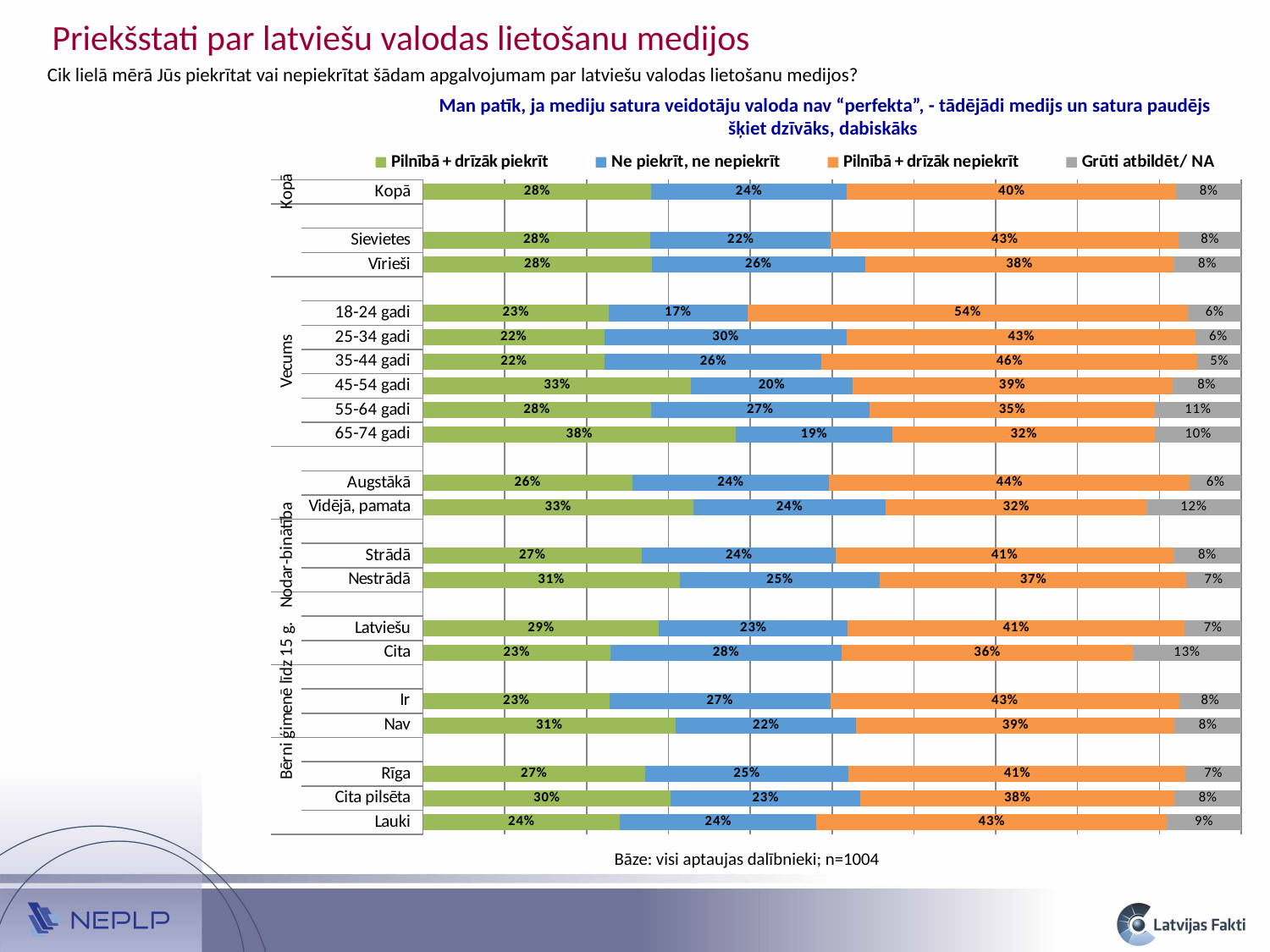

Priekšstati par latviešu valodas lietošanu medijos
Cik lielā mērā Jūs piekrītat vai nepiekrītat šādam apgalvojumam par latviešu valodas lietošanu medijos?
Man patīk, ja mediju satura veidotāju valoda nav “perfekta”, - tādējādi medijs un satura paudējs šķiet dzīvāks, dabiskāks

### Chart

| Category | Pilnībā + drīzāk piekrīt | Ne piekrīt, ne nepiekrīt | Pilnībā + drīzāk nepiekrīt | Grūti atbildēt/ NA |
|---|---|---|---|---|
| Lauki | 0.24096673466958934 | 0.23979864928251582 | 0.42837192934321117 | 0.09086268670468294 |
| Cita pilsēta | 0.30278258703433625 | 0.23169891579457857 | 0.38425642949131206 | 0.08126206767977368 |
| Rīga | 0.2714849728005456 | 0.24883775645609227 | 0.41181644120320393 | 0.06786082954015984 |
|  | None | None | None | None |
| Nav | 0.3089305538895686 | 0.22073910013755346 | 0.38905156017857934 | 0.08127878579429668 |
| Ir | 0.2280393615915437 | 0.26984790324538044 | 0.4265412802813261 | 0.07557145488175152 |
|  | None | None | None | None |
| Cita | 0.22928690031275578 | 0.28241015242756606 | 0.35608878670441957 | 0.13221416055525884 |
| Latviešu | 0.2884475848255197 | 0.23060431164699902 | 0.4120263785457866 | 0.06892172498169258 |
|  | None | None | None | None |
| Nestrādā | 0.31369600851375123 | 0.24500571935999219 | 0.37438740412599547 | 0.06691086800026079 |
| Strādā | 0.26772299383065573 | 0.2370535325126143 | 0.4121405895103929 | 0.08308288414633375 |
|  | None | None | None | None |
| Vidējā, pamata | 0.3302882157634095 | 0.23541131441746294 | 0.31864373799089063 | 0.11565673182823721 |
| Augstākā | 0.25584480299182977 | 0.2405836970039422 | 0.44076635289464405 | 0.06280514710958286 |
|  | None | None | None | None |
| 65-74 gadi | 0.38267803097097336 | 0.19060809938521314 | 0.3217332511449973 | 0.10498061849881629 |
| 55-64 gadi | 0.27846781557060424 | 0.26709882077578695 | 0.3490166526323246 | 0.105416711021286 |
| 45-54 gadi | 0.32791086381667356 | 0.1968656414768639 | 0.39103501477974556 | 0.08418847992671678 |
| 35-44 gadi | 0.2223417454170369 | 0.2649384365518436 | 0.4593444437059866 | 0.05337537432513272 |
| 25-34 gadi | 0.22197758820145336 | 0.2960822154018854 | 0.42623960521010207 | 0.0557005911865588 |
| 18-24 gadi | 0.22696249309124256 | 0.16948959674089414 | 0.5385910488085988 | 0.06495686135926401 |
|  | None | None | None | None |
| Vīrieši | 0.28001763849085215 | 0.2601977684781933 | 0.3771150390387238 | 0.08266955399223075 |
| Sievietes | 0.2779043937168011 | 0.2208219998327946 | 0.42512086810653893 | 0.07615273834386665 |
|  | None | None | None | None |
| Kopā | 0.278879084141637 | 0.23898325835832357 | 0.40297917278410544 | 0.07915848471593087 |
Bāze: visi aptaujas dalībnieki; n=1004